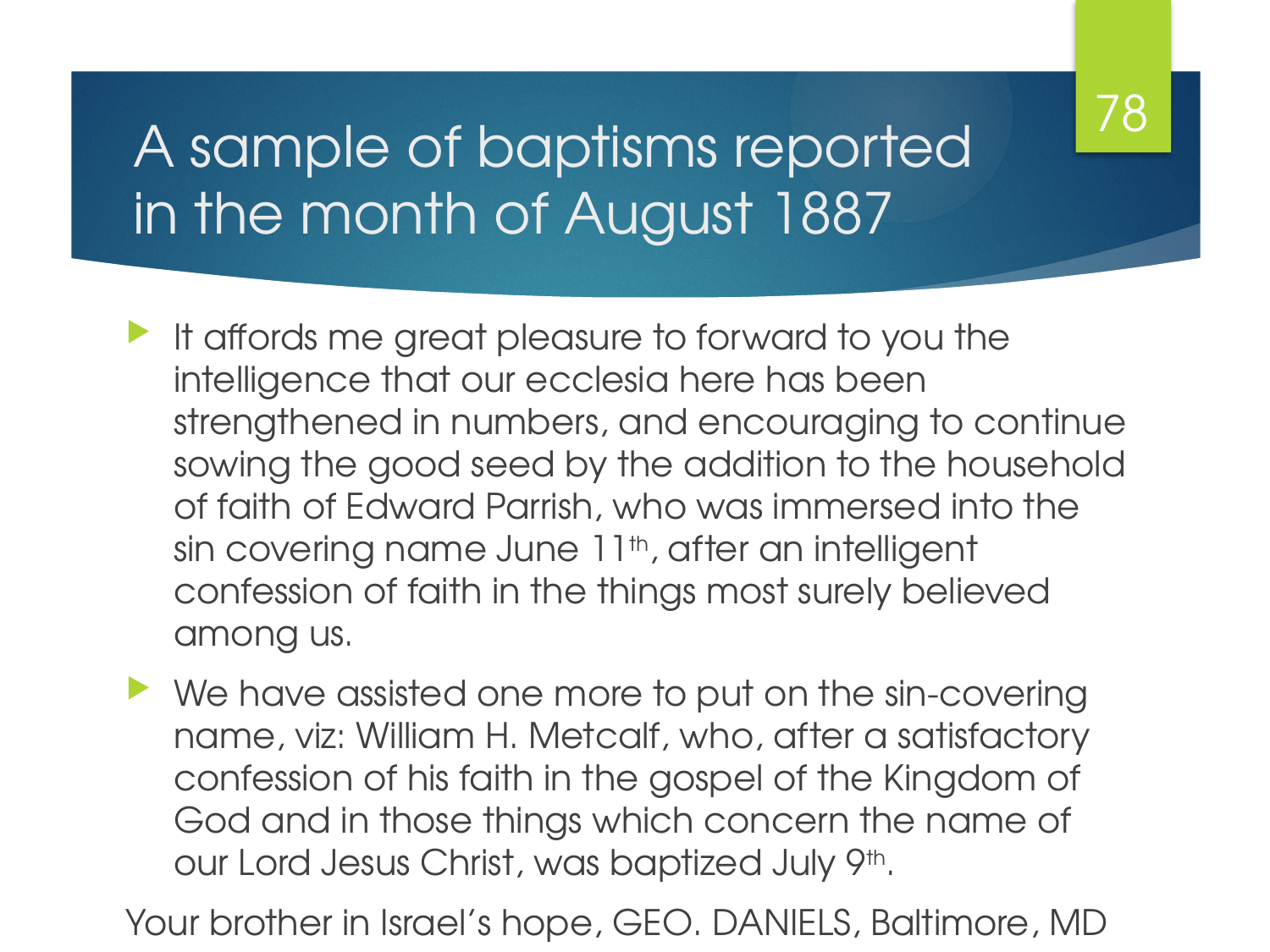

78
# A sample of baptisms reported in the month of August 1887
It affords me great pleasure to forward to you the intelligence that our ecclesia here has been strengthened in numbers, and encouraging to continue sowing the good seed by the addition to the household of faith of Edward Parrish, who was immersed into the sin covering name June 11th, after an intelligent confession of faith in the things most surely believed among us.
We have assisted one more to put on the sin-covering name, viz: William H. Metcalf, who, after a satisfactory confession of his faith in the gospel of the Kingdom of God and in those things which concern the name of our Lord Jesus Christ, was baptized July 9th.
Your brother in Israel’s hope, GEO. DANIELS, Baltimore, MD